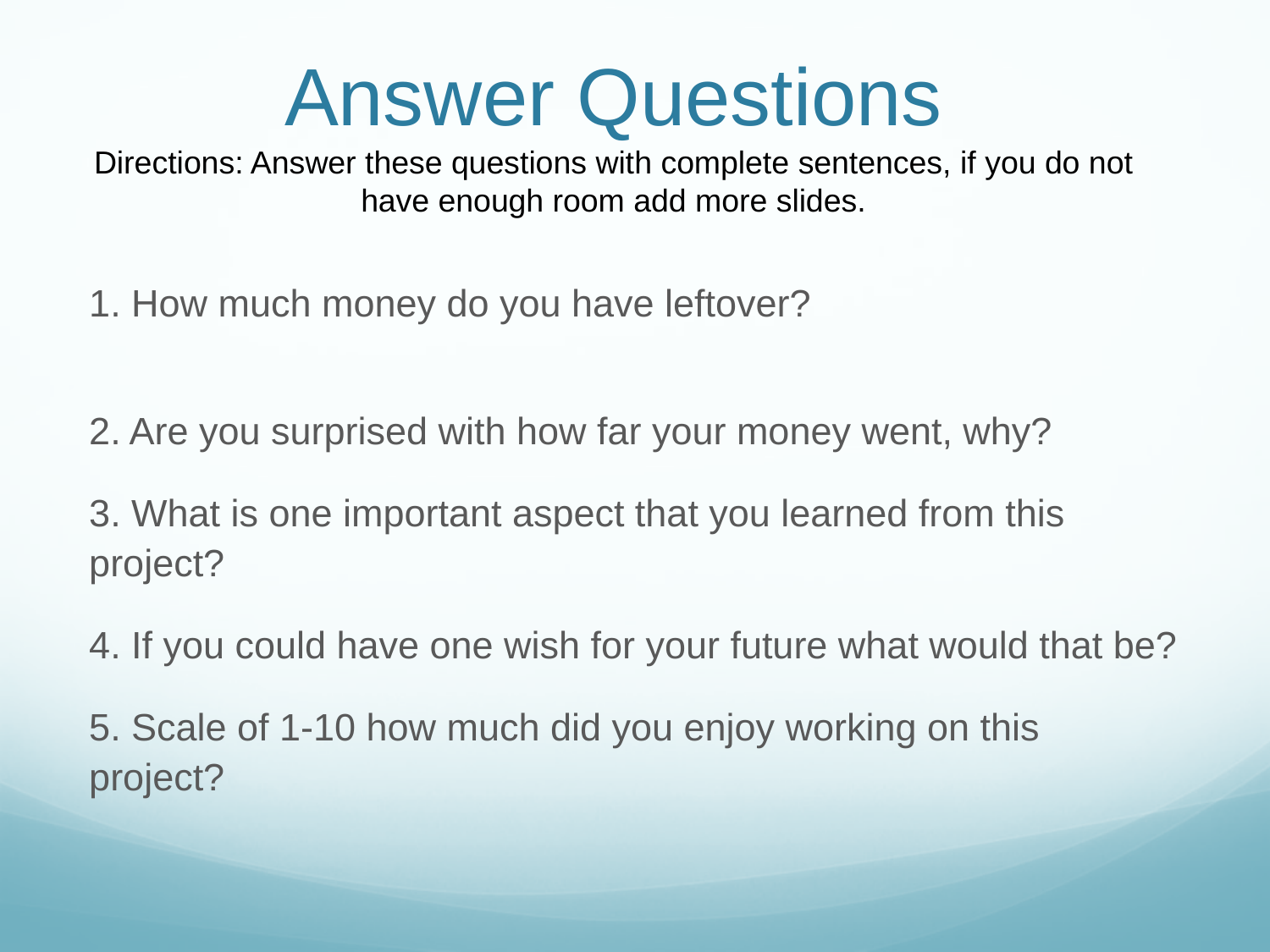

# Answer Questions Directions: Answer these questions with complete sentences, if you do not have enough room add more slides.
1. How much money do you have leftover?
2. Are you surprised with how far your money went, why?
3. What is one important aspect that you learned from this project?
4. If you could have one wish for your future what would that be?
5. Scale of 1-10 how much did you enjoy working on this project?